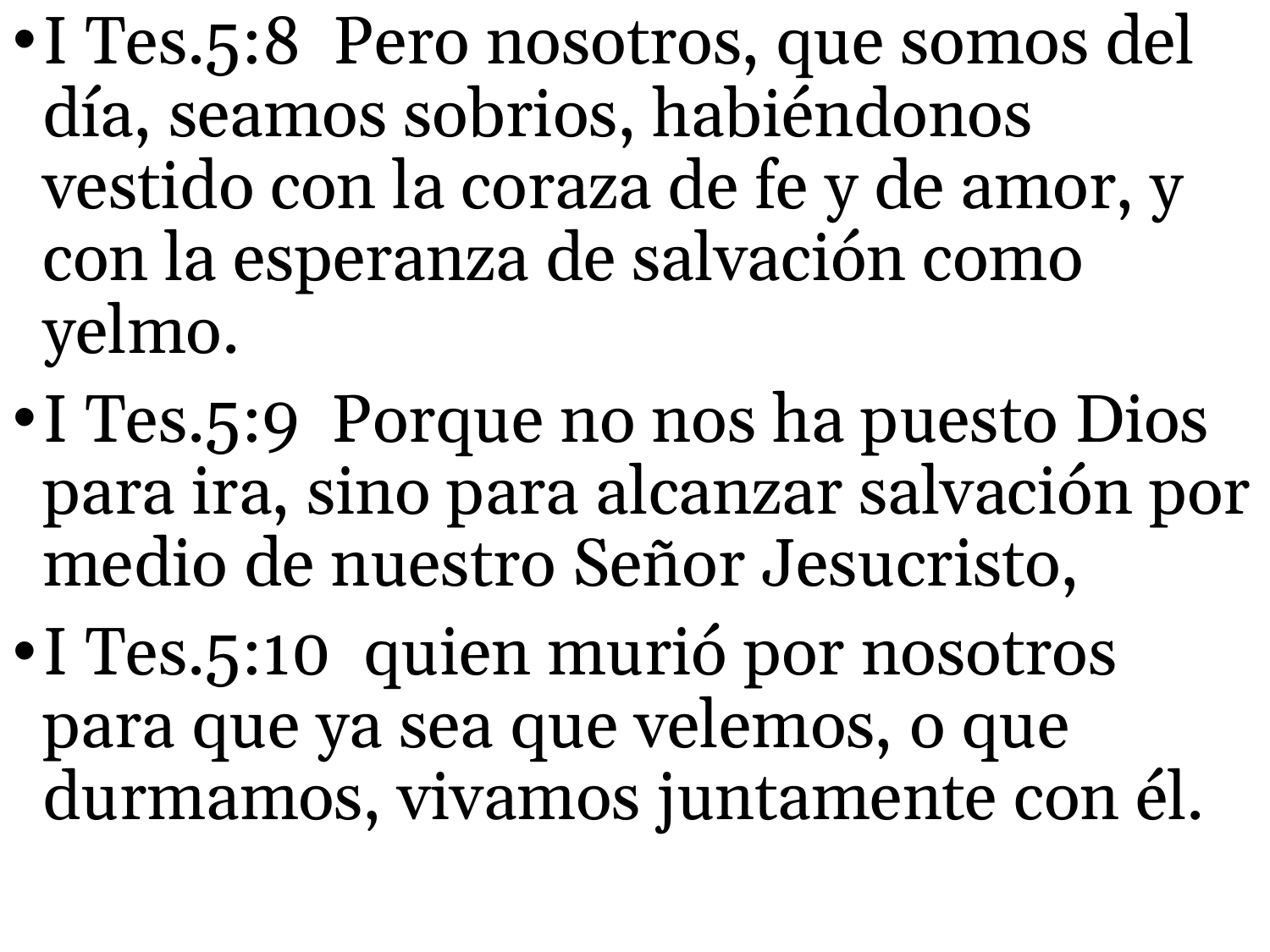

I Tes.5:8  Pero nosotros, que somos del día, seamos sobrios, habiéndonos vestido con la coraza de fe y de amor, y con la esperanza de salvación como yelmo.
I Tes.5:9  Porque no nos ha puesto Dios para ira, sino para alcanzar salvación por medio de nuestro Señor Jesucristo,
I Tes.5:10  quien murió por nosotros para que ya sea que velemos, o que durmamos, vivamos juntamente con él.